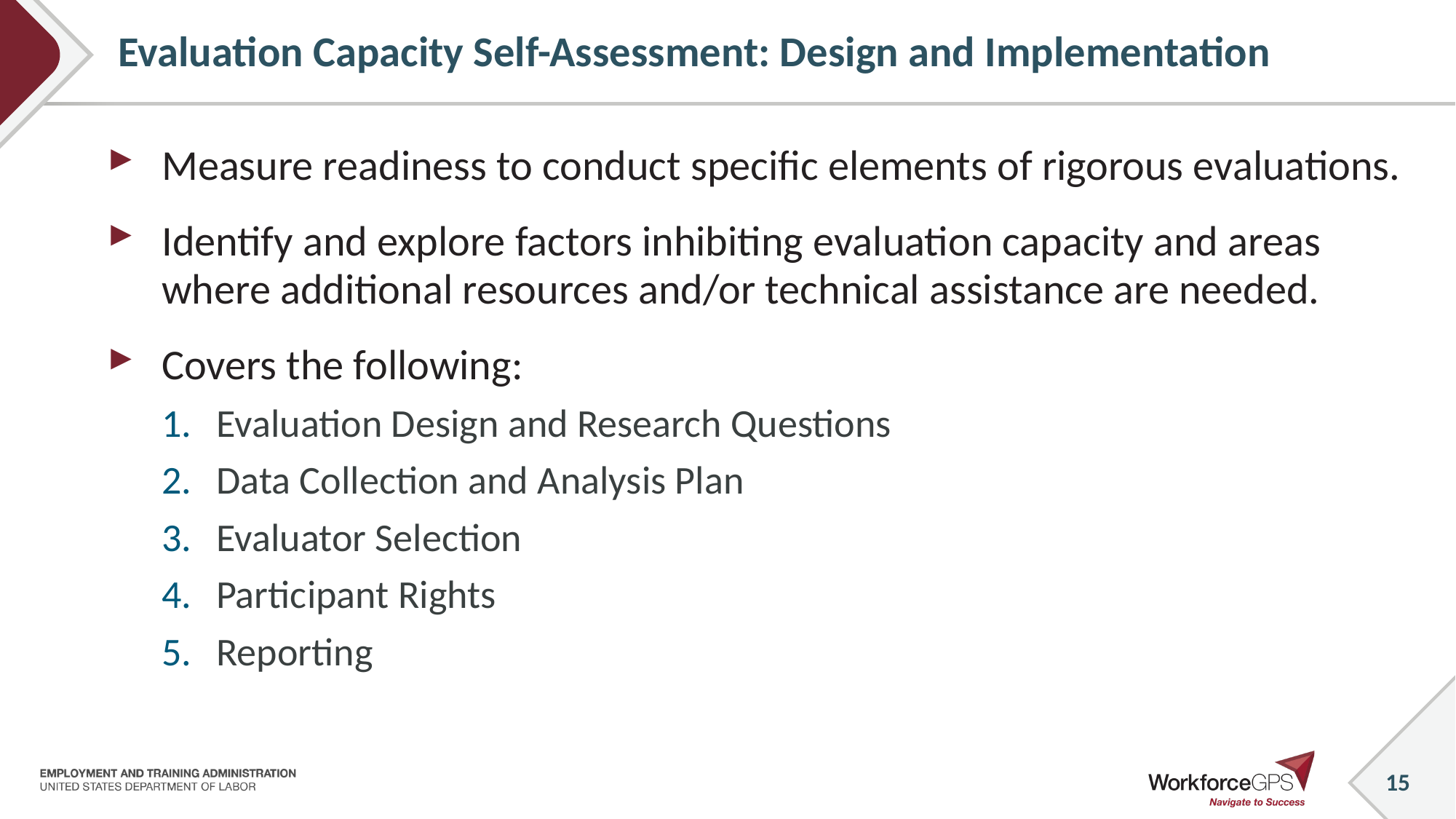

# Evaluation Capacity Self-Assessment: Design and Implementation
Measure readiness to conduct specific elements of rigorous evaluations.
Identify and explore factors inhibiting evaluation capacity and areas where additional resources and/or technical assistance are needed.
Covers the following:
Evaluation Design and Research Questions
Data Collection and Analysis Plan
Evaluator Selection
Participant Rights
Reporting
15